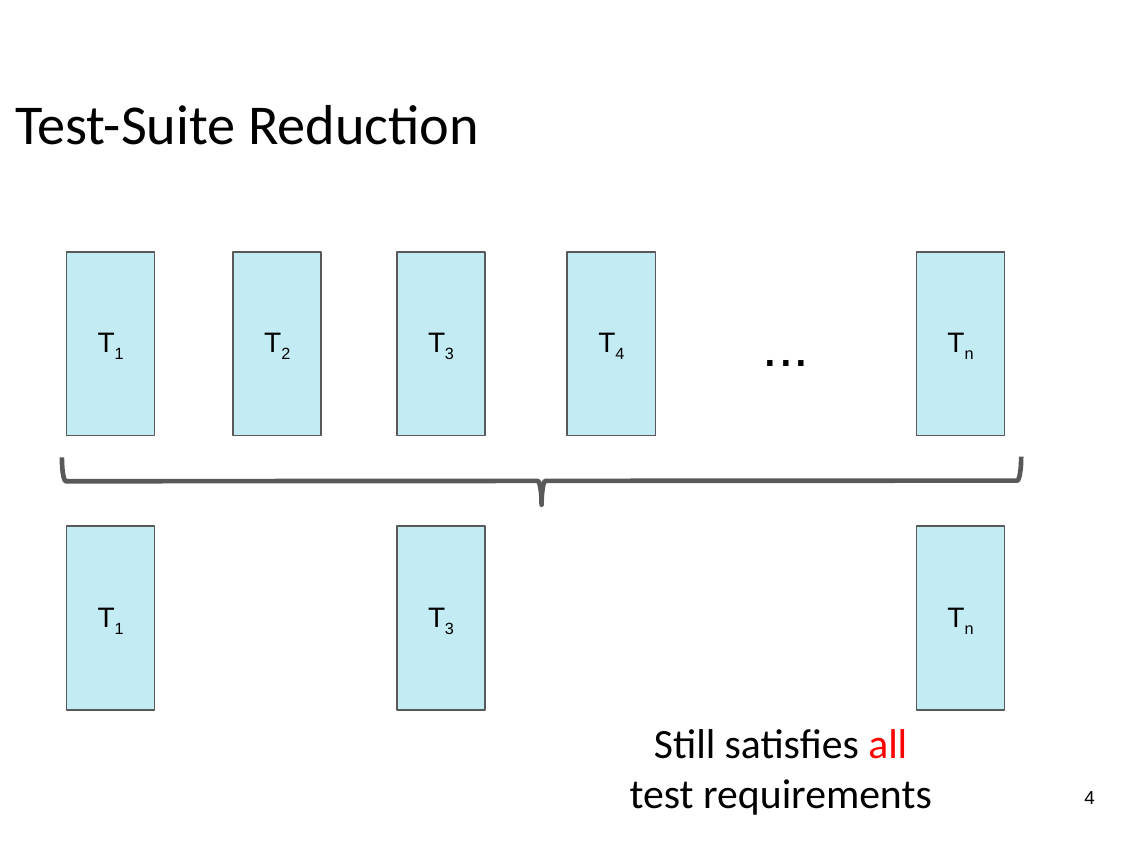

# Test-Suite Reduction
T1
T2
T3
T4
Tn
...
T1
T3
Tn
Still satisfies all
test requirements
4